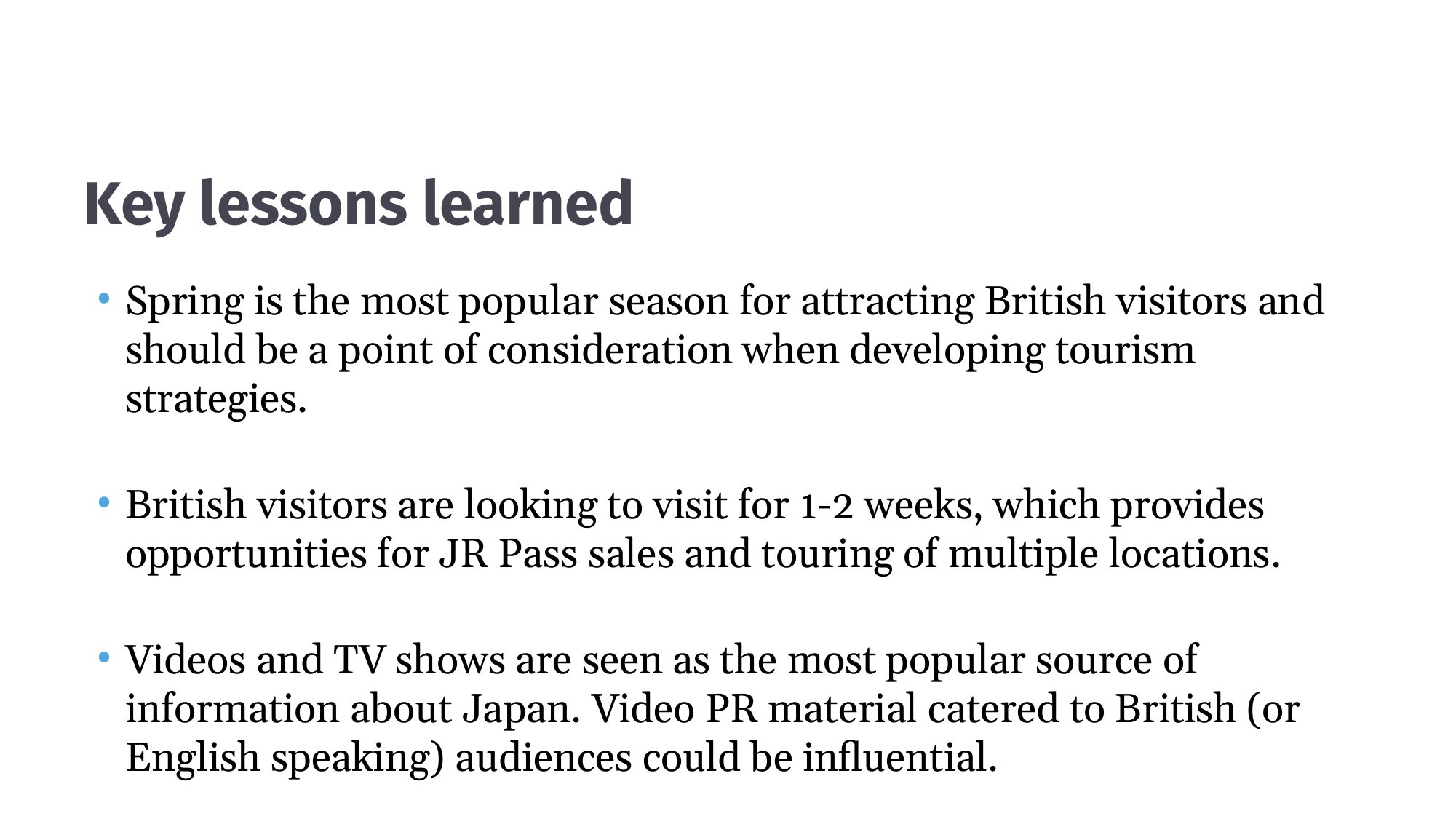

# Key lessons learned
Spring is the most popular season for attracting British visitors and should be a point of consideration when developing tourism strategies.

British visitors are looking to visit for 1-2 weeks, which provides opportunities for JR Pass sales and touring of multiple locations.

Videos and TV shows are seen as the most popular source of information about Japan. Video PR material catered to British (or English speaking) audiences could be influential.